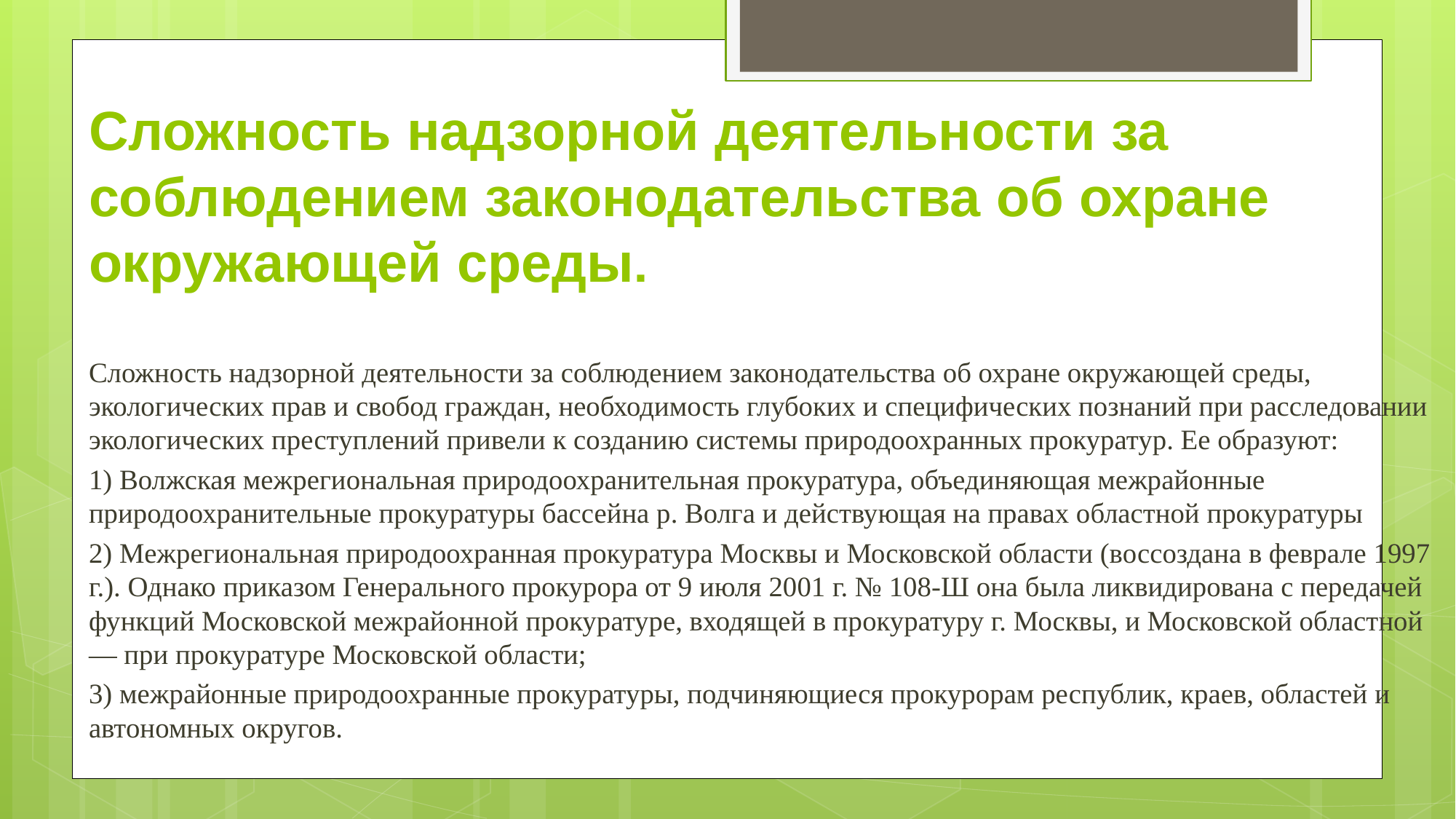

Сложность надзорной деятельности за соблюдением законодательства об охране окружающей среды.

Сложность надзорной деятельности за соблюдением законодательства об охране окружающей среды, экологических прав и свобод граждан, необходимость глубоких и специфических познаний при расследовании экологических преступлений привели к созданию системы природоохранных прокуратур. Ее образуют:
1) Волжская межрегиональная природоохранительная прокуратура, объединяющая межрайонные природоохранительные прокуратуры бассейна р. Волга и действующая на правах областной прокуратуры
2) Межрегиональная природоохранная прокуратура Москвы и Московской области (воссоздана в феврале 1997 г.). Однако приказом Генерального прокурора от 9 июля 2001 г. № 108-Ш она была ликвидирована с передачей функций Московской межрайонной прокуратуре, входящей в прокуратуру г. Москвы, и Московской областной — при прокуратуре Московской области;
3) межрайонные природоохранные прокуратуры, подчиняющиеся прокурорам республик, краев, областей и автономных округов.

#